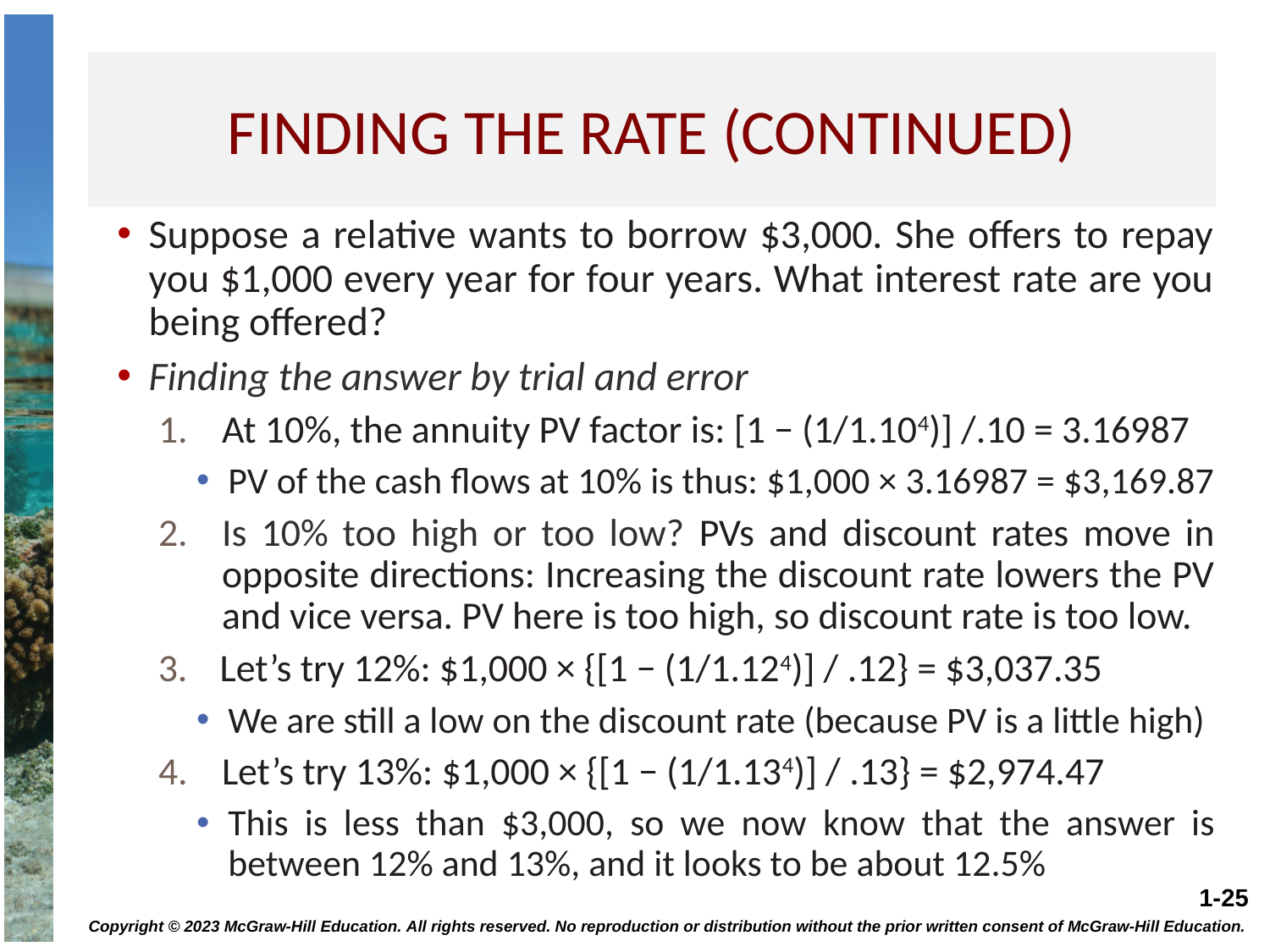

# Finding the rate (continued)
Suppose a relative wants to borrow $3,000. She offers to repay you $1,000 every year for four years. What interest rate are you being offered?
Finding the answer by trial and error
At 10%, the annuity PV factor is: [1 − (1/1.104)] /.10 = 3.16987
PV of the cash flows at 10% is thus: $1,000 × 3.16987 = $3,169.87
Is 10% too high or too low? PVs and discount rates move in opposite directions: Increasing the discount rate lowers the PV and vice versa. PV here is too high, so discount rate is too low.
Let’s try 12%: $1,000 × {[1 − (1/1.124)] / .12} = $3,037.35
We are still a low on the discount rate (because PV is a little high)
Let’s try 13%: $1,000 × {[1 − (1/1.134)] / .13} = $2,974.47
This is less than $3,000, so we now know that the answer is between 12% and 13%, and it looks to be about 12.5%
Copyright © 2023 McGraw-Hill Education. All rights reserved. No reproduction or distribution without the prior written consent of McGraw-Hill Education.